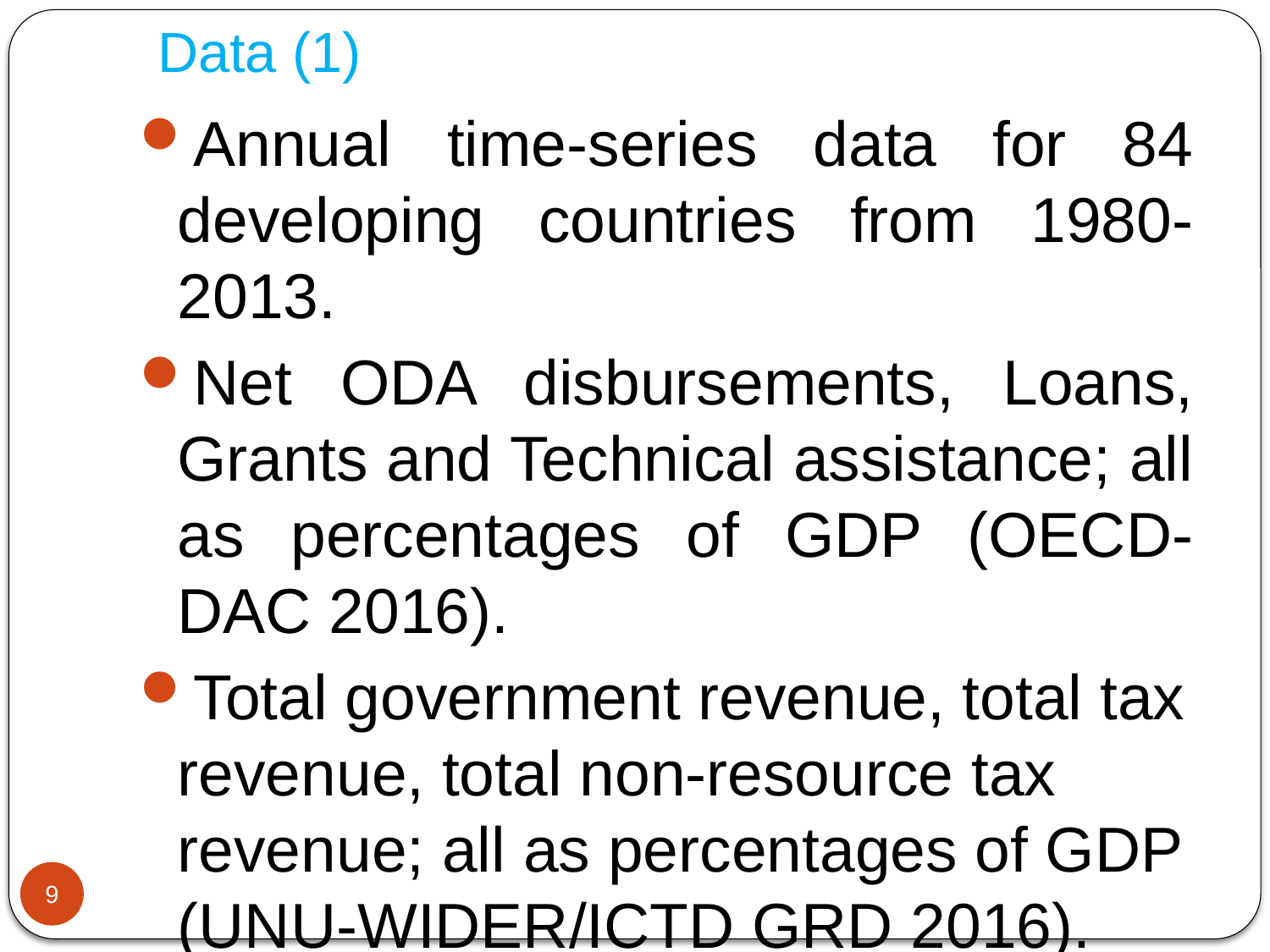

# Data (1)
Annual time-series data for 84 developing countries from 1980-2013.
Net ODA disbursements, Loans, Grants and Technical assistance; all as percentages of GDP (OECD-DAC 2016).
Total government revenue, total tax revenue, total non-resource tax revenue; all as percentages of GDP (UNU-WIDER/ICTD GRD 2016).
9